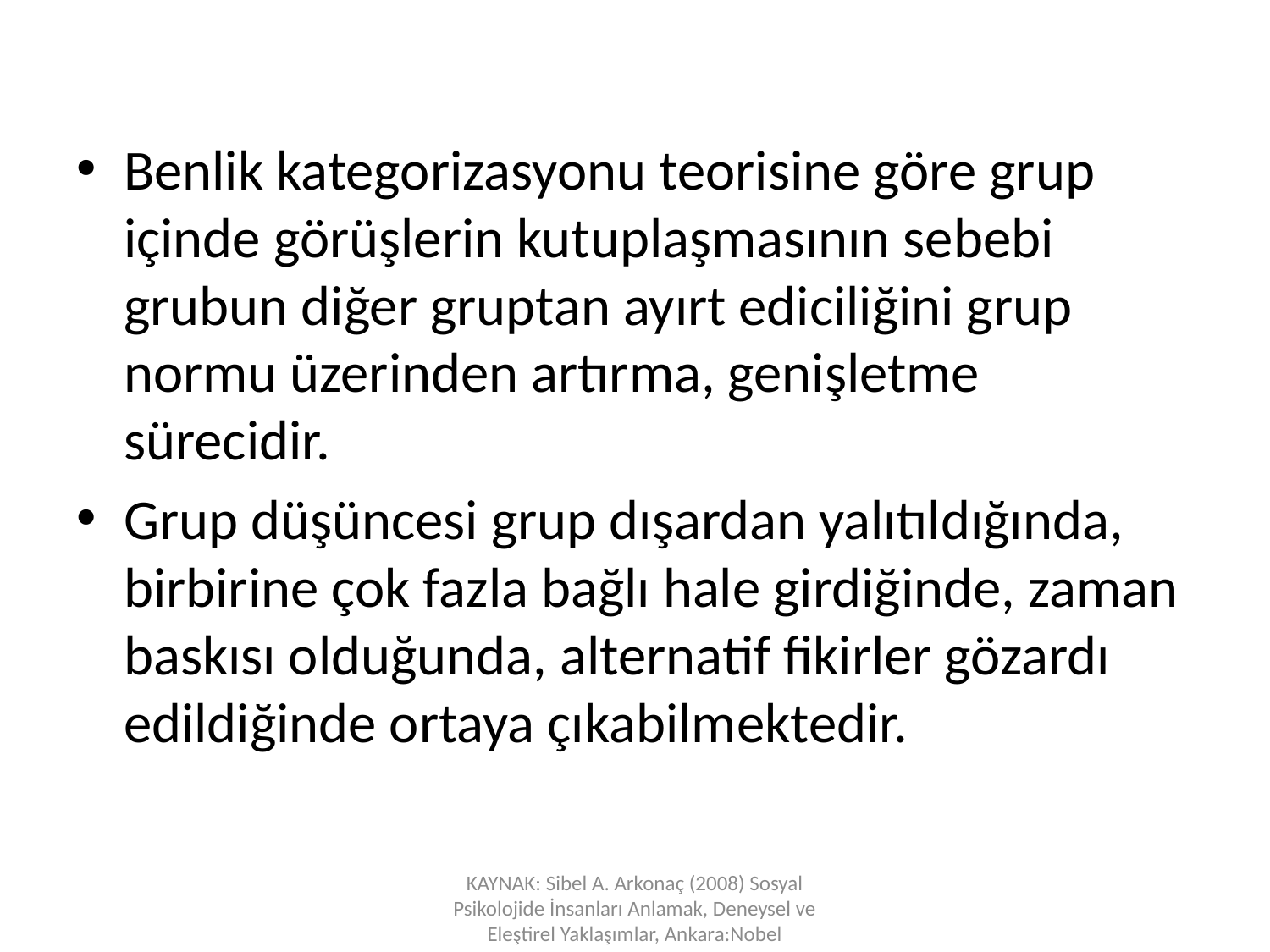

Benlik kategorizasyonu teorisine göre grup içinde görüşlerin kutuplaşmasının sebebi grubun diğer gruptan ayırt ediciliğini grup normu üzerinden artırma, genişletme sürecidir.
Grup düşüncesi grup dışardan yalıtıldığında, birbirine çok fazla bağlı hale girdiğinde, zaman baskısı olduğunda, alternatif fikirler gözardı edildiğinde ortaya çıkabilmektedir.
KAYNAK: Sibel A. Arkonaç (2008) Sosyal Psikolojide İnsanları Anlamak, Deneysel ve Eleştirel Yaklaşımlar, Ankara:Nobel